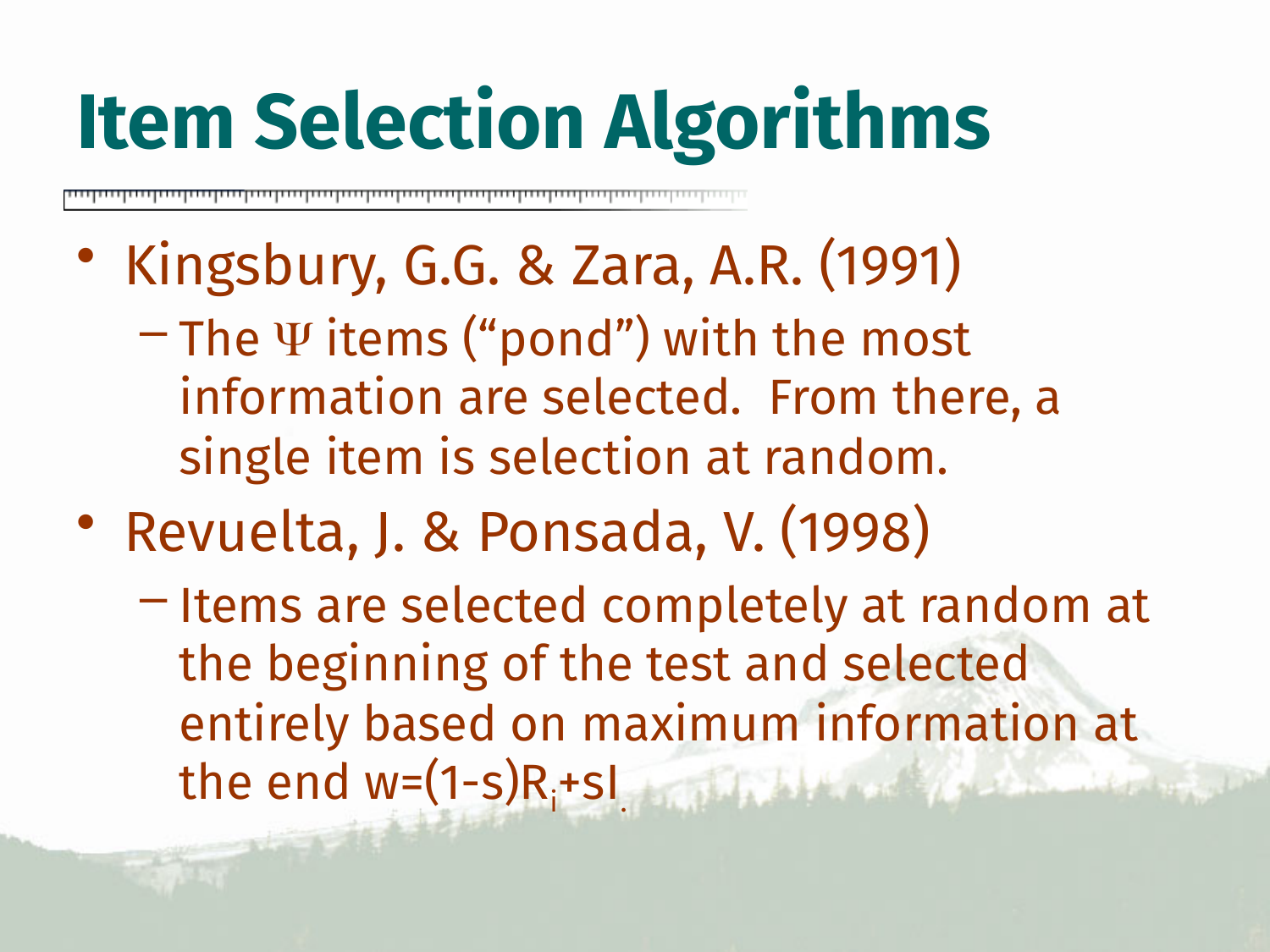

# Item Selection Algorithms
Kingsbury, G.G. & Zara, A.R. (1991)
The Ψ items (“pond”) with the most information are selected.  From there, a single item is selection at random.
Revuelta, J. & Ponsada, V. (1998)
Items are selected completely at random at the beginning of the test and selected entirely based on maximum information at the end w=(1-s)Ri+sI.